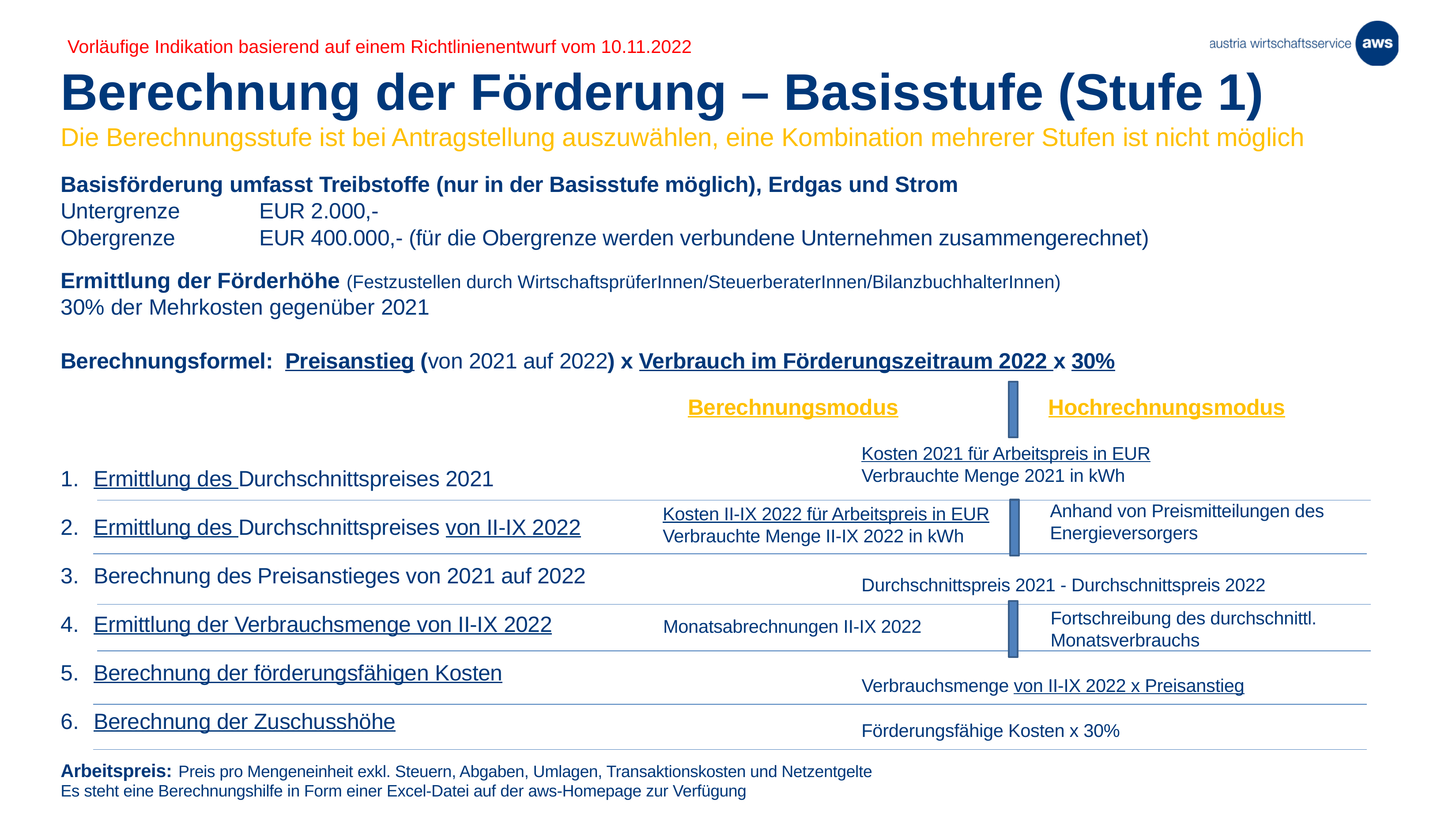

Vorläufige Indikation basierend auf einem Richtlinienentwurf vom 10.11.2022
# Berechnung der Förderung – Basisstufe (Stufe 1)
Die Berechnungsstufe ist bei Antragstellung auszuwählen, eine Kombination mehrerer Stufen ist nicht möglich
Basisförderung umfasst Treibstoffe (nur in der Basisstufe möglich), Erdgas und Strom
Untergrenze		EUR 2.000,-
Obergrenze 		EUR 400.000,- (für die Obergrenze werden verbundene Unternehmen zusammengerechnet)
Ermittlung der Förderhöhe (Festzustellen durch WirtschaftsprüferInnen/SteuerberaterInnen/BilanzbuchhalterInnen)
30% der Mehrkosten gegenüber 2021

Berechnungsformel:  Preisanstieg (von 2021 auf 2022) x Verbrauch im Förderungszeitraum 2022 x 30%

Ermittlung des Durchschnittspreises 2021
Ermittlung des Durchschnittspreises von II-IX 2022
Berechnung des Preisanstieges von 2021 auf 2022
Ermittlung der Verbrauchsmenge von II-IX 2022
Berechnung der förderungsfähigen Kosten
Berechnung der Zuschusshöhe

Arbeitspreis: Preis pro Mengeneinheit exkl. Steuern, Abgaben, Umlagen, Transaktionskosten und Netzentgelte
Es steht eine Berechnungshilfe in Form einer Excel-Datei auf der aws-Homepage zur Verfügung

Berechnungsmodus
Hochrechnungsmodus
Kosten 2021 für Arbeitspreis in EUR
Verbrauchte Menge 2021 in kWh
Anhand von Preismitteilungen des Energieversorgers

Kosten II-IX 2022 für Arbeitspreis in EUR
Verbrauchte Menge II-IX 2022 in kWh
Durchschnittspreis 2021 - Durchschnittspreis 2022

Fortschreibung des durchschnittl. Monatsverbrauchs
Monatsabrechnungen II-IX 2022
Verbrauchsmenge von II-IX 2022 x Preisanstieg
Förderungsfähige Kosten x 30%